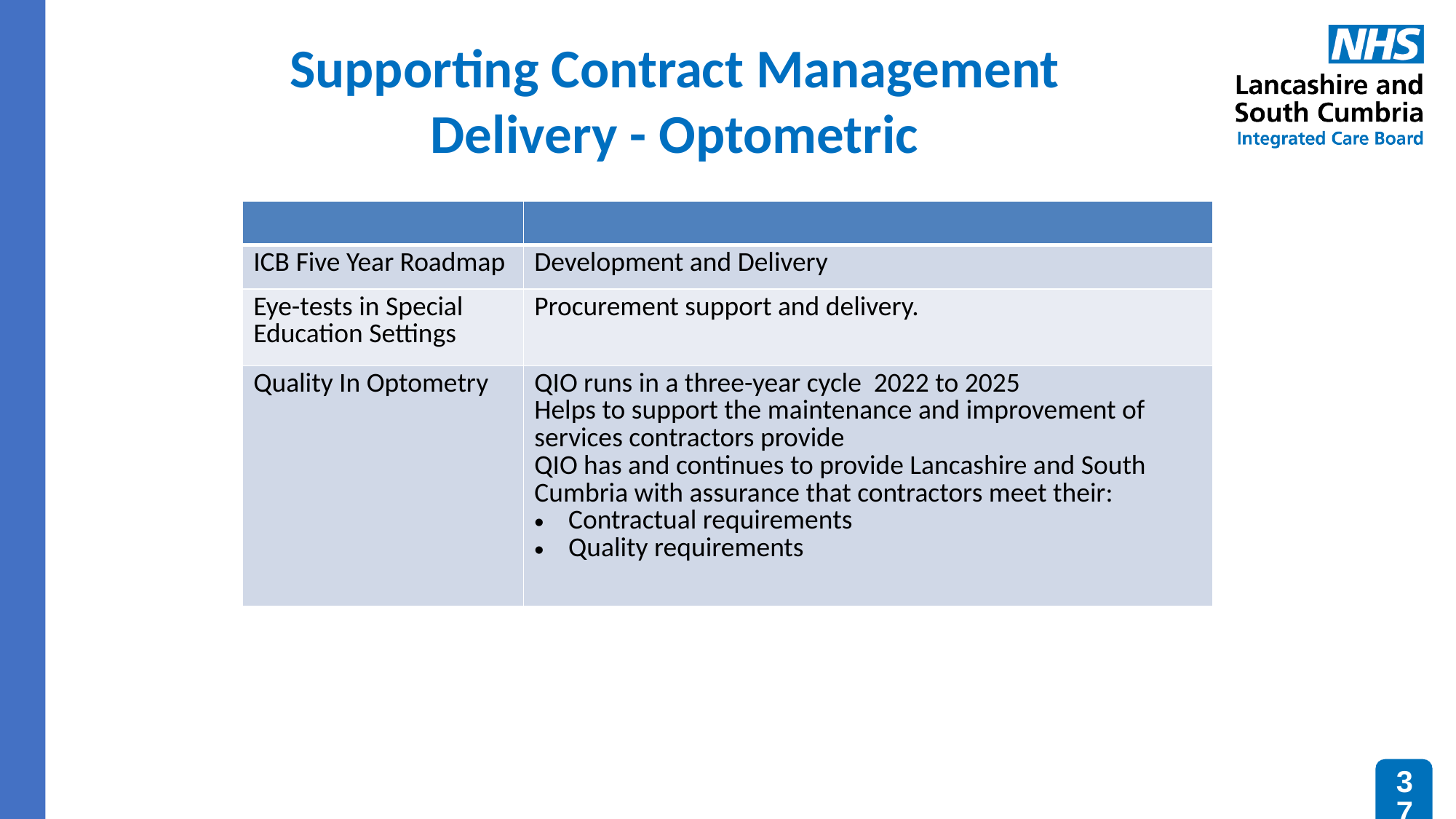

# Supporting Contract Management Delivery - Optometric
|  |  |
| --- | --- |
| ICB Five Year Roadmap | Development and Delivery |
| Eye-tests in Special Education Settings | Procurement support and delivery. |
| Quality In Optometry | QIO runs in a three-year cycle 2022 to 2025 Helps to support the maintenance and improvement of services contractors provide QIO has and continues to provide Lancashire and South Cumbria with assurance that contractors meet their: Contractual requirements Quality requirements |
37